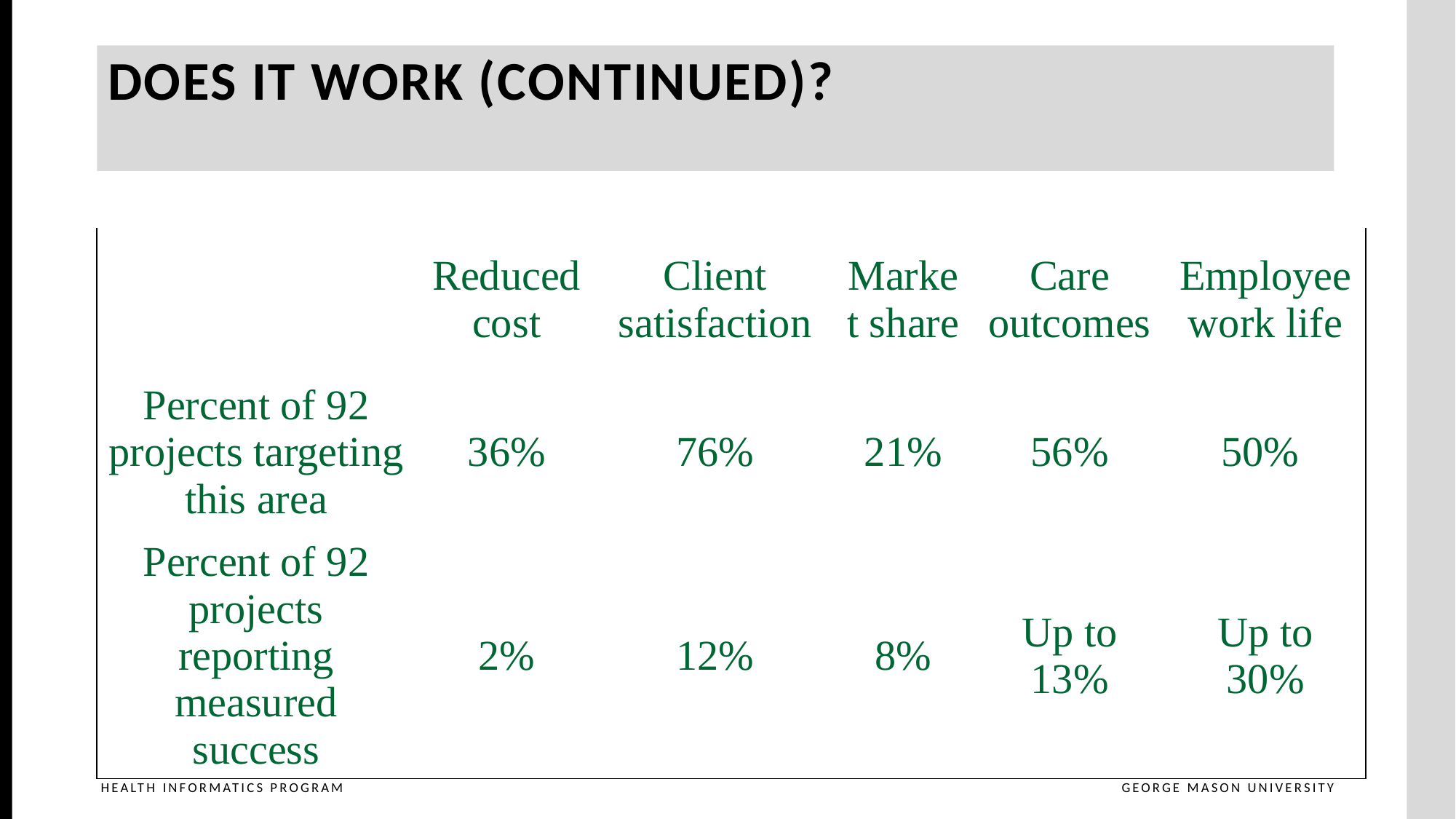

Does It Work (Continued)?
|  | Reduced cost | Client satisfaction | Market share | Care outcomes | Employee work life |
| --- | --- | --- | --- | --- | --- |
| Percent of 92 projects targeting this area | 36% | 76% | 21% | 56% | 50% |
| Percent of 92 projects reporting measured success | 2% | 12% | 8% | Up to 13% | Up to 30% |